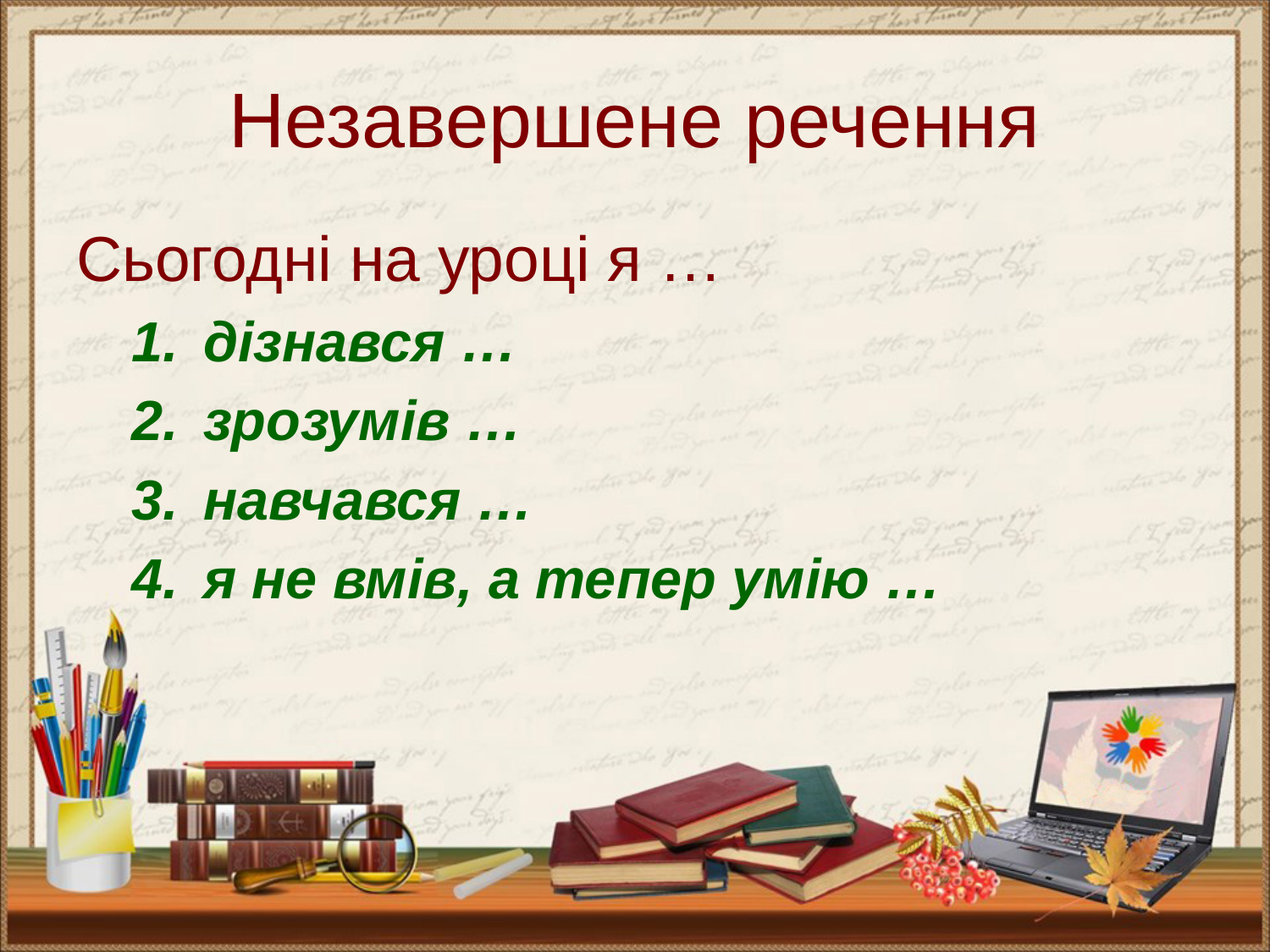

# Незавершене речення
Сьогодні на уроці я …
дізнався …
зрозумів …
навчався …
я не вмів, а тепер умію …